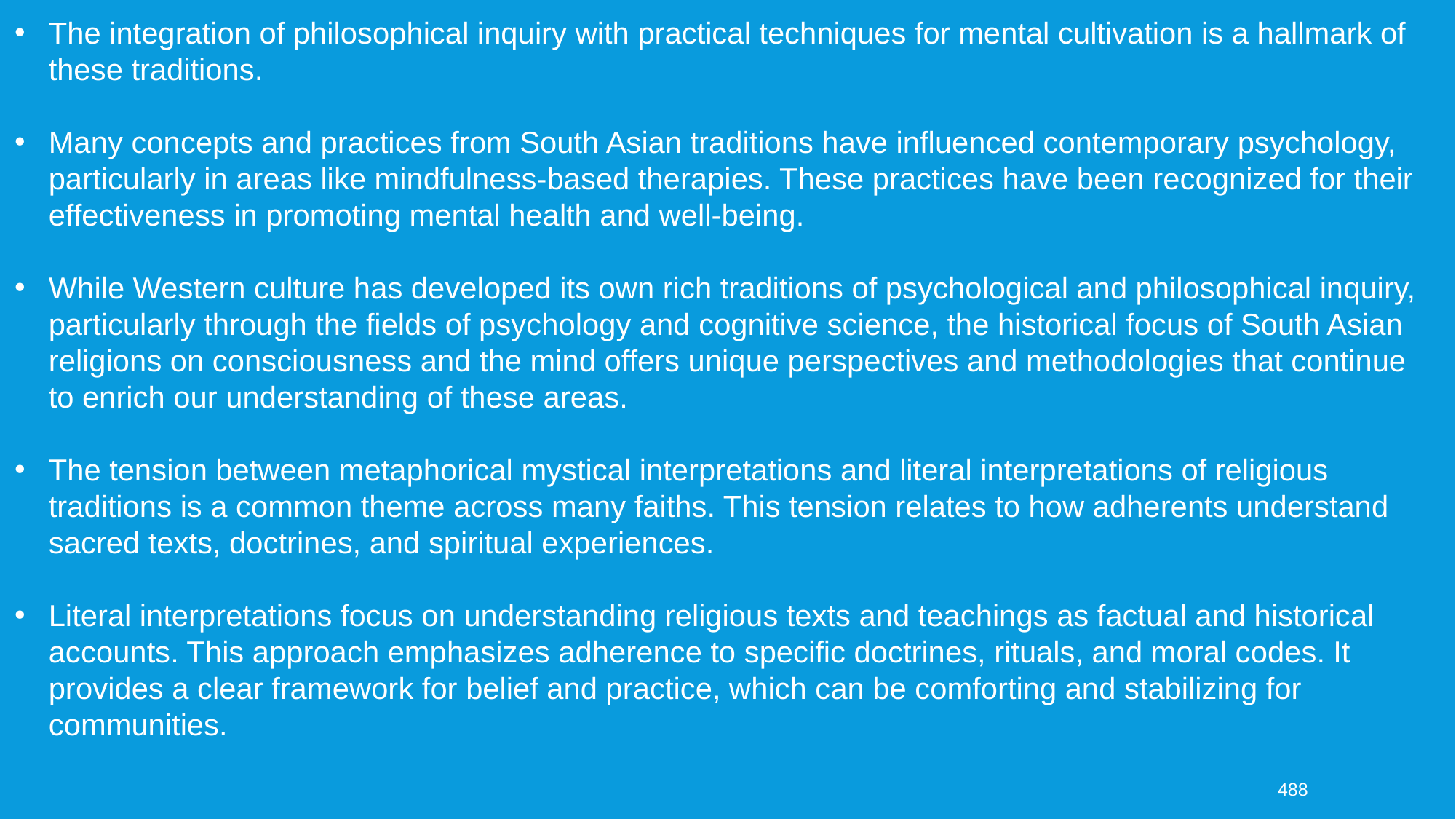

The integration of philosophical inquiry with practical techniques for mental cultivation is a hallmark of these traditions.

Many concepts and practices from South Asian traditions have influenced contemporary psychology, particularly in areas like mindfulness-based therapies. These practices have been recognized for their effectiveness in promoting mental health and well-being.

While Western culture has developed its own rich traditions of psychological and philosophical inquiry, particularly through the fields of psychology and cognitive science, the historical focus of South Asian religions on consciousness and the mind offers unique perspectives and methodologies that continue to enrich our understanding of these areas.

The tension between metaphorical mystical interpretations and literal interpretations of religious traditions is a common theme across many faiths. This tension relates to how adherents understand sacred texts, doctrines, and spiritual experiences.

Literal interpretations focus on understanding religious texts and teachings as factual and historical accounts. This approach emphasizes adherence to specific doctrines, rituals, and moral codes. It provides a clear framework for belief and practice, which can be comforting and stabilizing for communities.
488